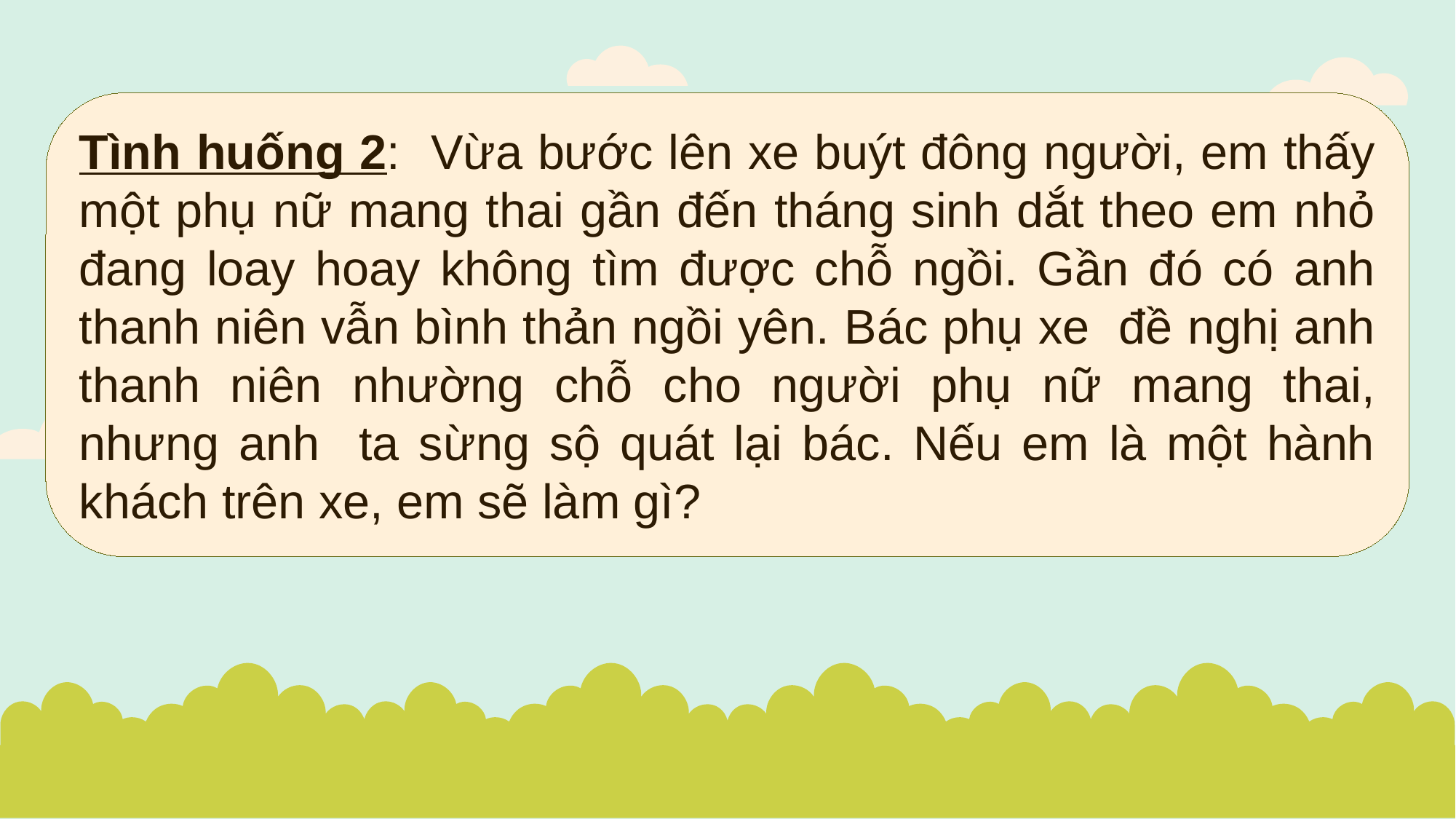

Tình huống 2:  Vừa bước lên xe buýt đông người, em thấy một phụ nữ mang thai gần đến tháng sinh dắt theo em nhỏ đang loay hoay không tìm được chỗ ngồi. Gần đó có anh thanh niên vẫn bình thản ngồi yên. Bác phụ xe  đề nghị anh thanh niên nhường chỗ cho người phụ nữ mang thai, nhưng anh  ta sừng sộ quát lại bác. Nếu em là một hành khách trên xe, em sẽ làm gì?